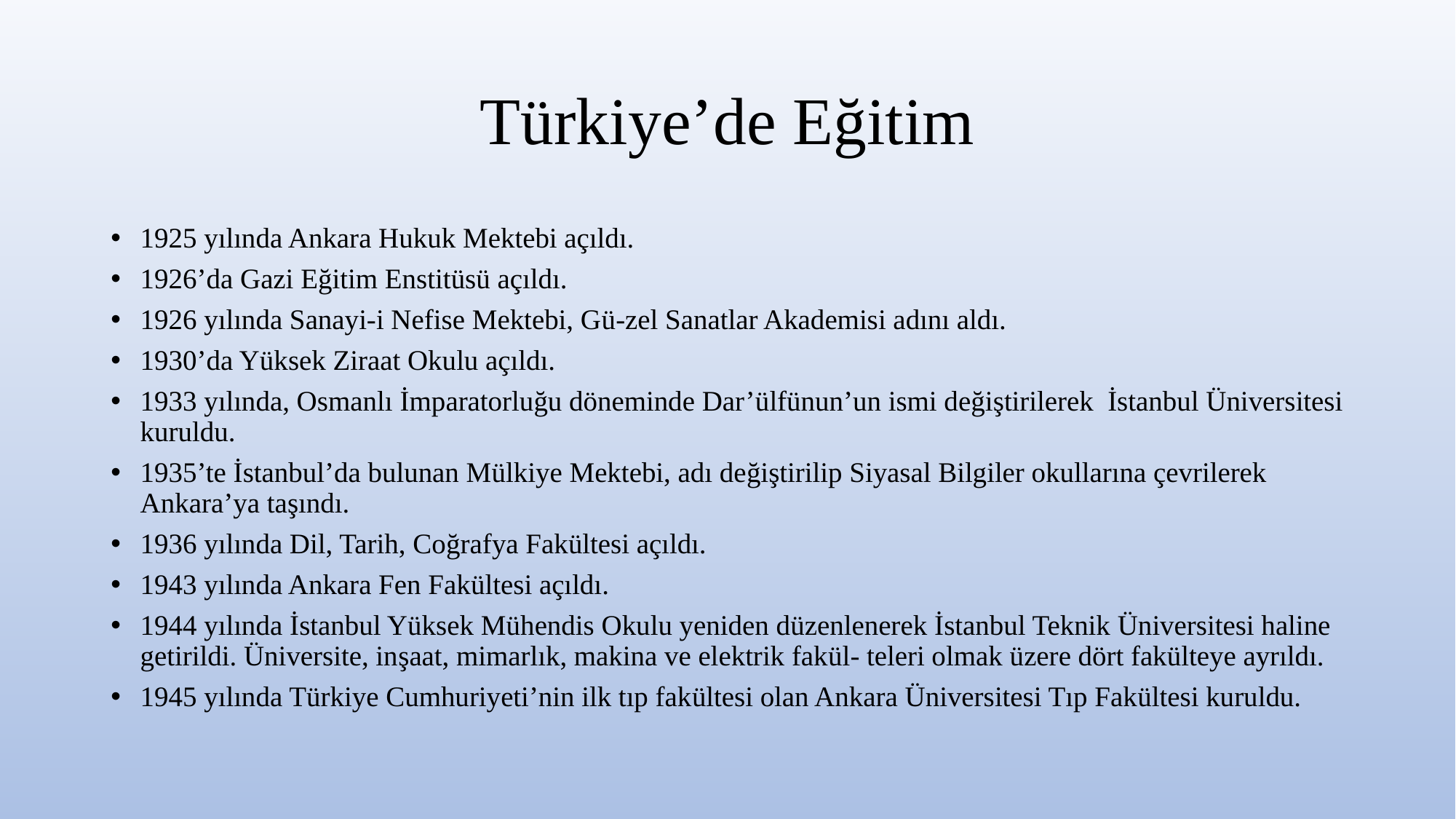

# Türkiye’de Eğitim
1925 yılında Ankara Hukuk Mektebi açıldı.
1926’da Gazi Eğitim Enstitüsü açıldı.
1926 yılında Sanayi-i Nefise Mektebi, Gü-zel Sanatlar Akademisi adını aldı.
1930’da Yüksek Ziraat Okulu açıldı.
1933 yılında, Osmanlı İmparatorluğu döneminde Dar’ülfünun’un ismi değiştirilerek  İstanbul Üniversitesi kuruldu.
1935’te İstanbul’da bulunan Mülkiye Mektebi, adı değiştirilip Siyasal Bilgiler okullarına çevrilerek Ankara’ya taşındı.
1936 yılında Dil, Tarih, Coğrafya Fakültesi açıldı.
1943 yılında Ankara Fen Fakültesi açıldı.
1944 yılında İstanbul Yüksek Mühendis Okulu yeniden düzenlenerek İstanbul Teknik Üniversitesi haline getirildi. Üniversite, inşaat, mimarlık, makina ve elektrik fakül- teleri olmak üzere dört fakülteye ayrıldı.
1945 yılında Türkiye Cumhuriyeti’nin ilk tıp fakültesi olan Ankara Üniversitesi Tıp Fakültesi kuruldu.